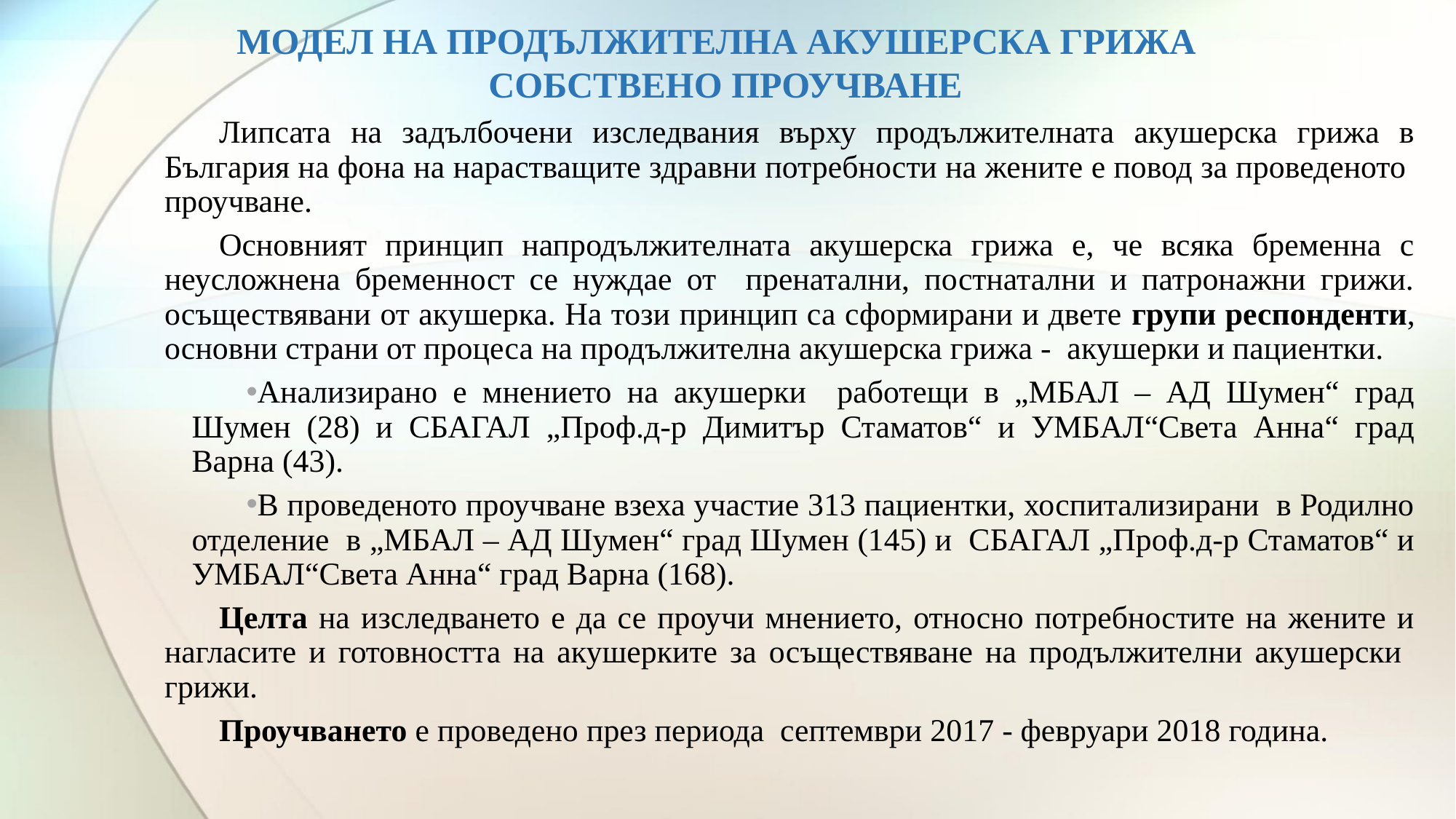

# МОДЕЛ НА ПРОДЪЛЖИТЕЛНА АКУШЕРСКА ГРИЖА СОБСТВЕНО ПРОУЧВАНЕ
Липсата на задълбочени изследвания върху продължителната акушерска грижа в България на фона на нарастващите здравни потребности на жените е повод за проведеното  проучване.
Основният принцип напродължителната акушерска грижа е, че всяка бременна с неусложнена бременност се нуждае от  пренатални, постнатални и патронажни грижи. осъществявани от акушерка. На този принцип са сформирани и двете групи респонденти, основни страни от процеса на продължителна акушерска грижа -  акушерки и пациентки.
Анализирано е мнението на акушерки  работещи в „МБАЛ – АД Шумен“ град Шумен (28) и СБАГАЛ „Проф.д-р Димитър Стаматов“ и УМБАЛ“Света Анна“ град Варна (43).
В проведеното проучване взеха участие 313 пациентки, хоспитализирани  в Родилно отделение  в „МБАЛ – АД Шумен“ град Шумен (145) и  СБАГАЛ „Проф.д-р Стаматов“ и УМБАЛ“Света Анна“ град Варна (168).
Целта на изследването е да се проучи мнението, относно потребностите на жените и нагласите и готовността на акушерките за осъществяване на продължителни акушерски  грижи.
Проучването е проведено през периода  септември 2017 - февруари 2018 година.